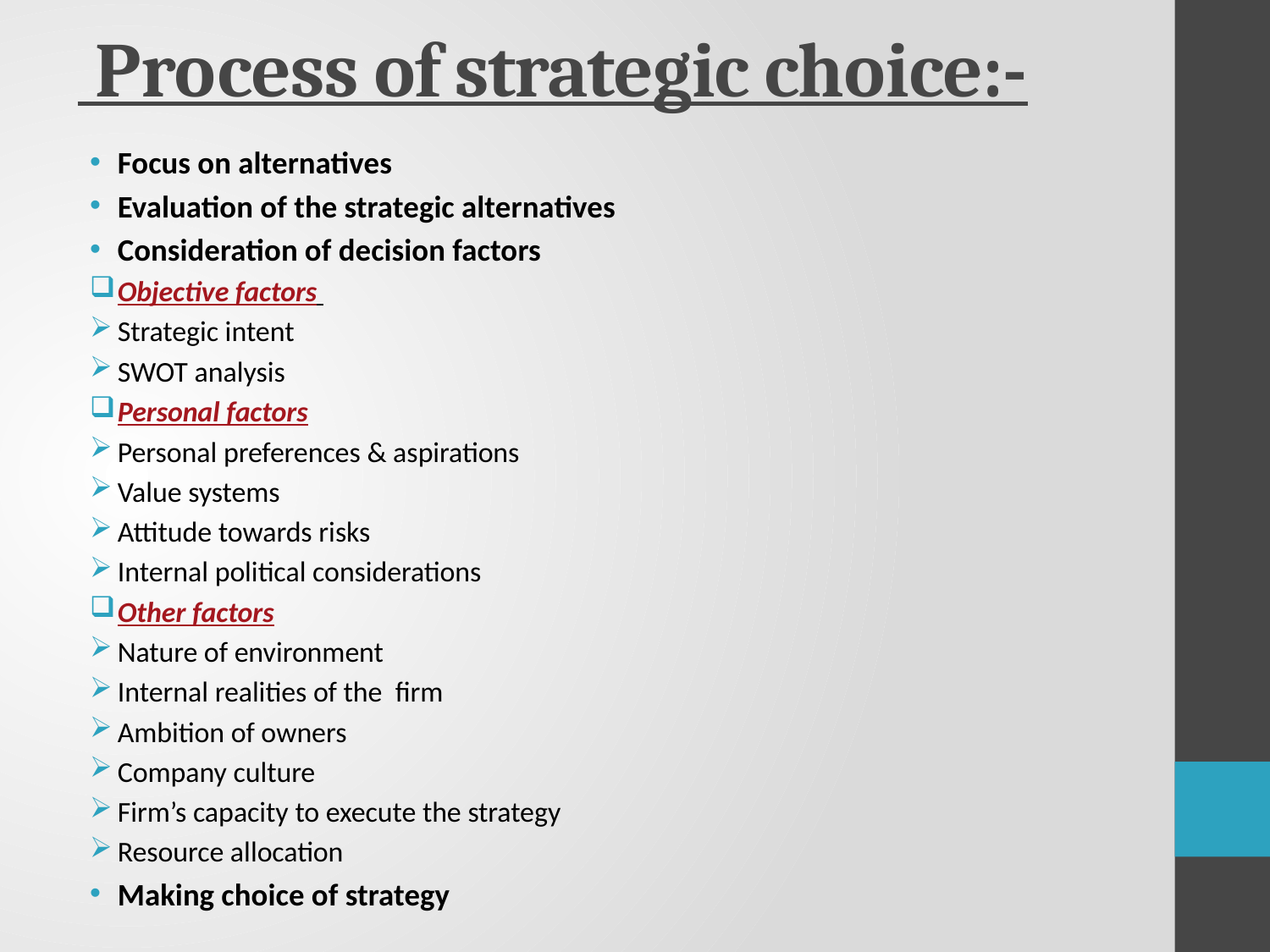

# Process of strategic choice:-
Focus on alternatives
Evaluation of the strategic alternatives
Consideration of decision factors
Objective factors
Strategic intent
SWOT analysis
Personal factors
Personal preferences & aspirations
Value systems
Attitude towards risks
Internal political considerations
Other factors
Nature of environment
Internal realities of the  firm
Ambition of owners
Company culture
Firm’s capacity to execute the strategy
Resource allocation
Making choice of strategy